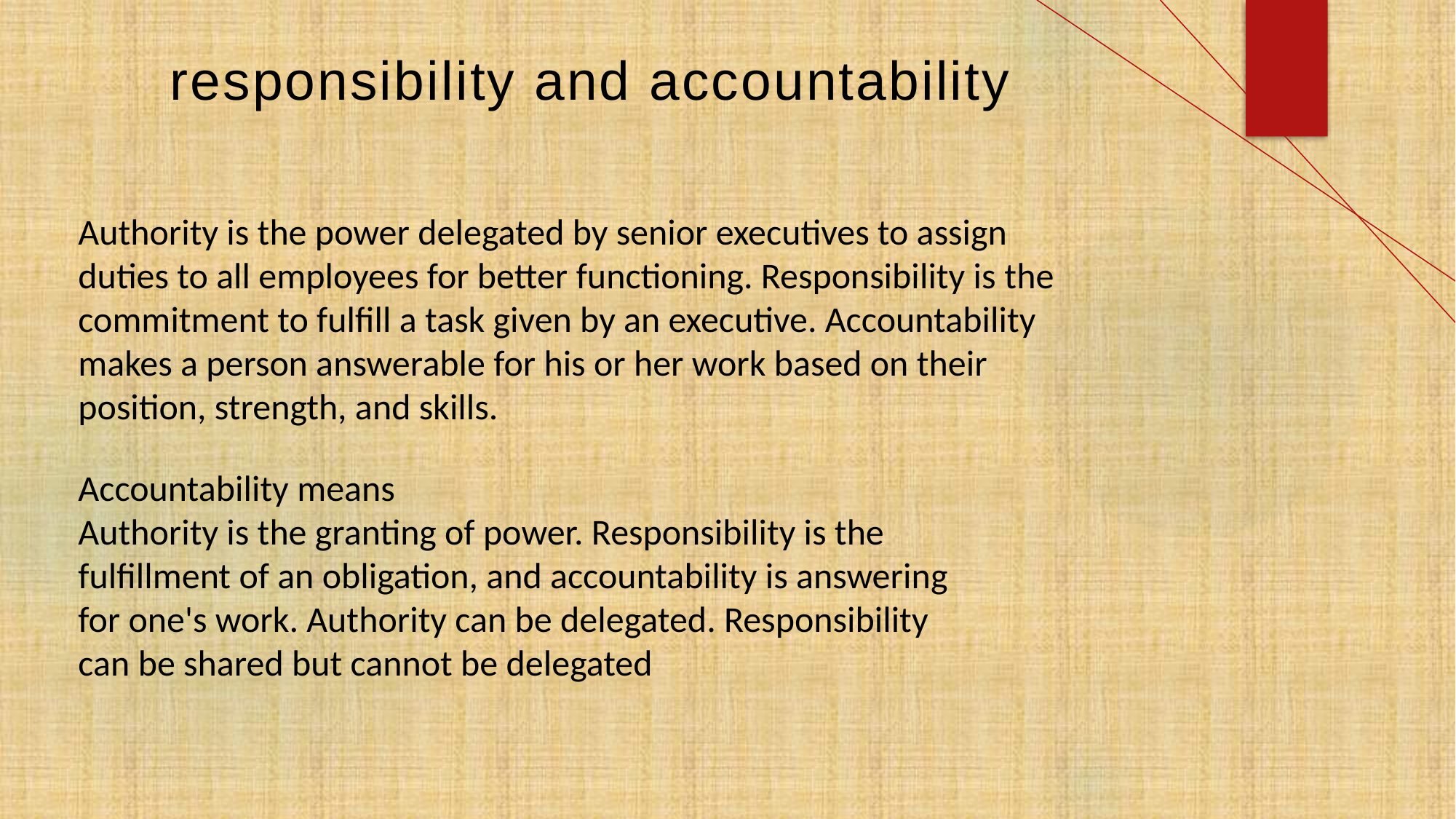

# responsibility and accountability
Authority is the power delegated by senior executives to assign duties to all employees for better functioning. Responsibility is the commitment to fulfill a task given by an executive. Accountability makes a person answerable for his or her work based on their position, strength, and skills.
Accountability means
Authority is the granting of power. Responsibility is the fulfillment of an obligation, and accountability is answering for one's work. Authority can be delegated. Responsibility can be shared but cannot be delegated